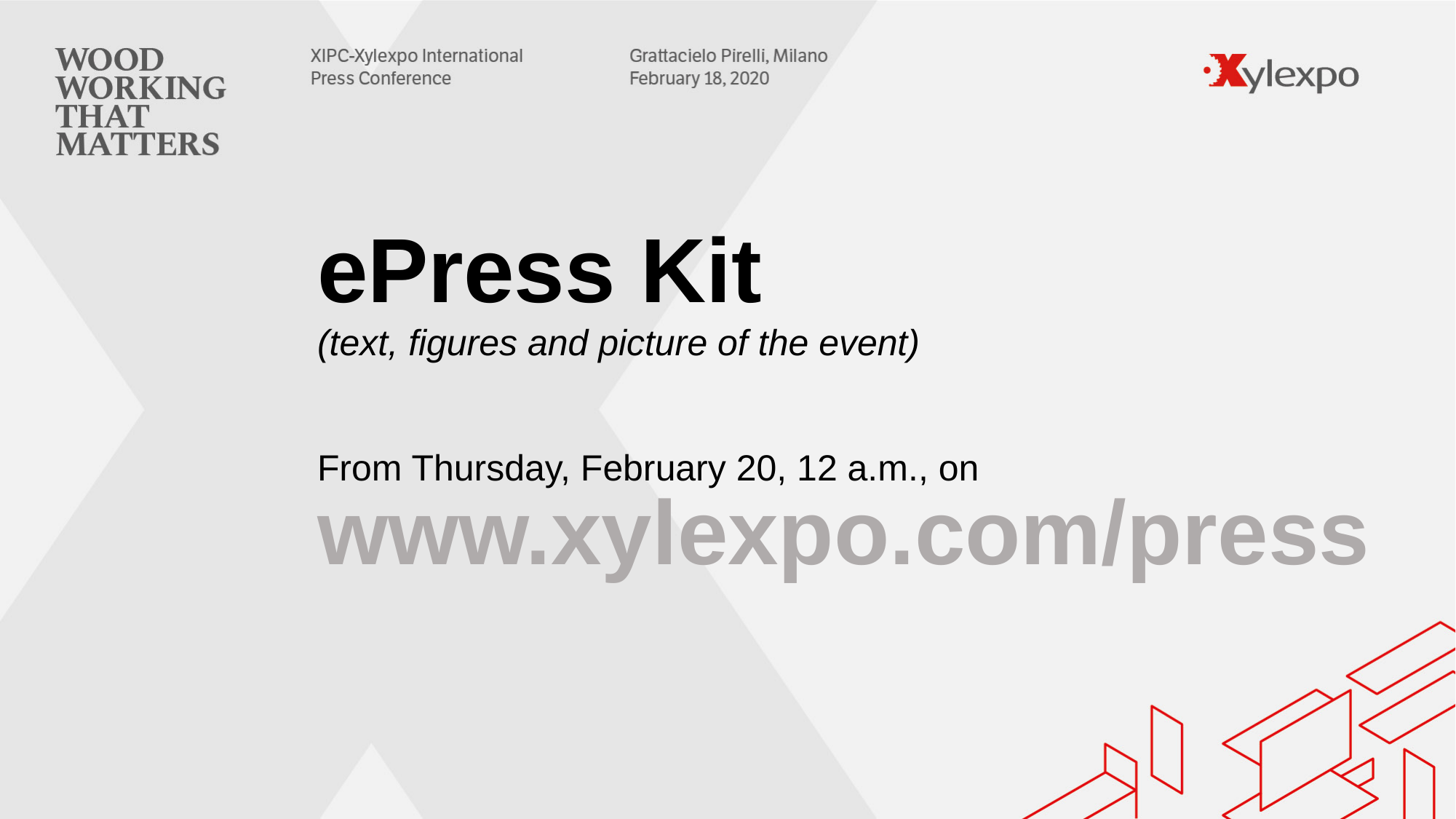

ePress Kit
(text, figures and picture of the event)

From Thursday, February 20, 12 a.m., on

www.xylexpo.com/press